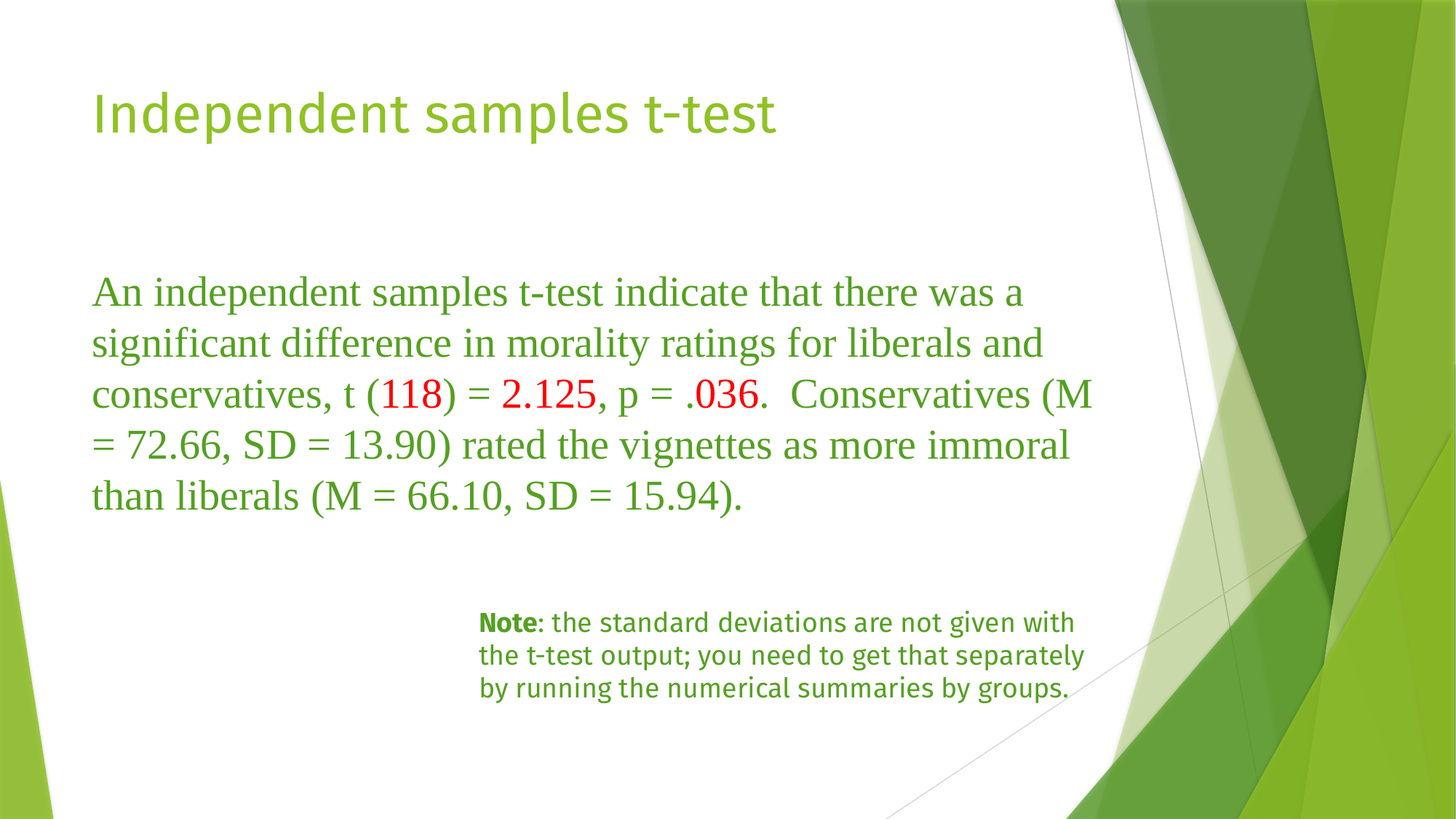

# Independent samples t-test
An independent samples t-test indicate that there was a significant difference in morality ratings for liberals and conservatives, t (118) = 2.125, p = .036.  Conservatives (M = 72.66, SD = 13.90) rated the vignettes as more immoral than liberals (M = 66.10, SD = 15.94).

Note: the standard deviations are not given with the t-test output; you need to get that separately by running the numerical summaries by groups.